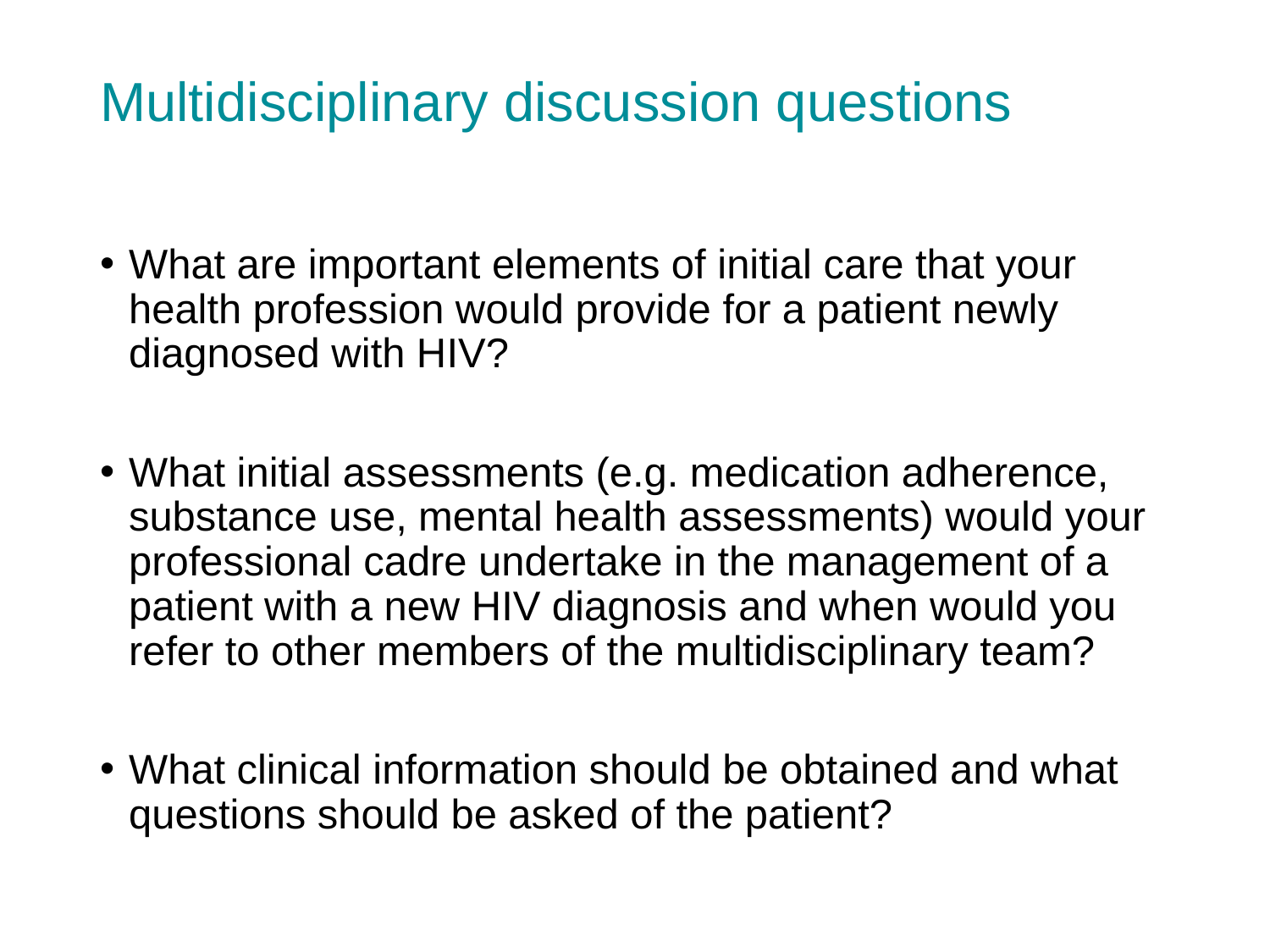

# Multidisciplinary discussion questions

What are important elements of initial care that your health profession would provide for a patient newly diagnosed with HIV?

What initial assessments (e.g. medication adherence, substance use, mental health assessments) would your professional cadre undertake in the management of a patient with a new HIV diagnosis and when would you refer to other members of the multidisciplinary team?

What clinical information should be obtained and what questions should be asked of the patient?